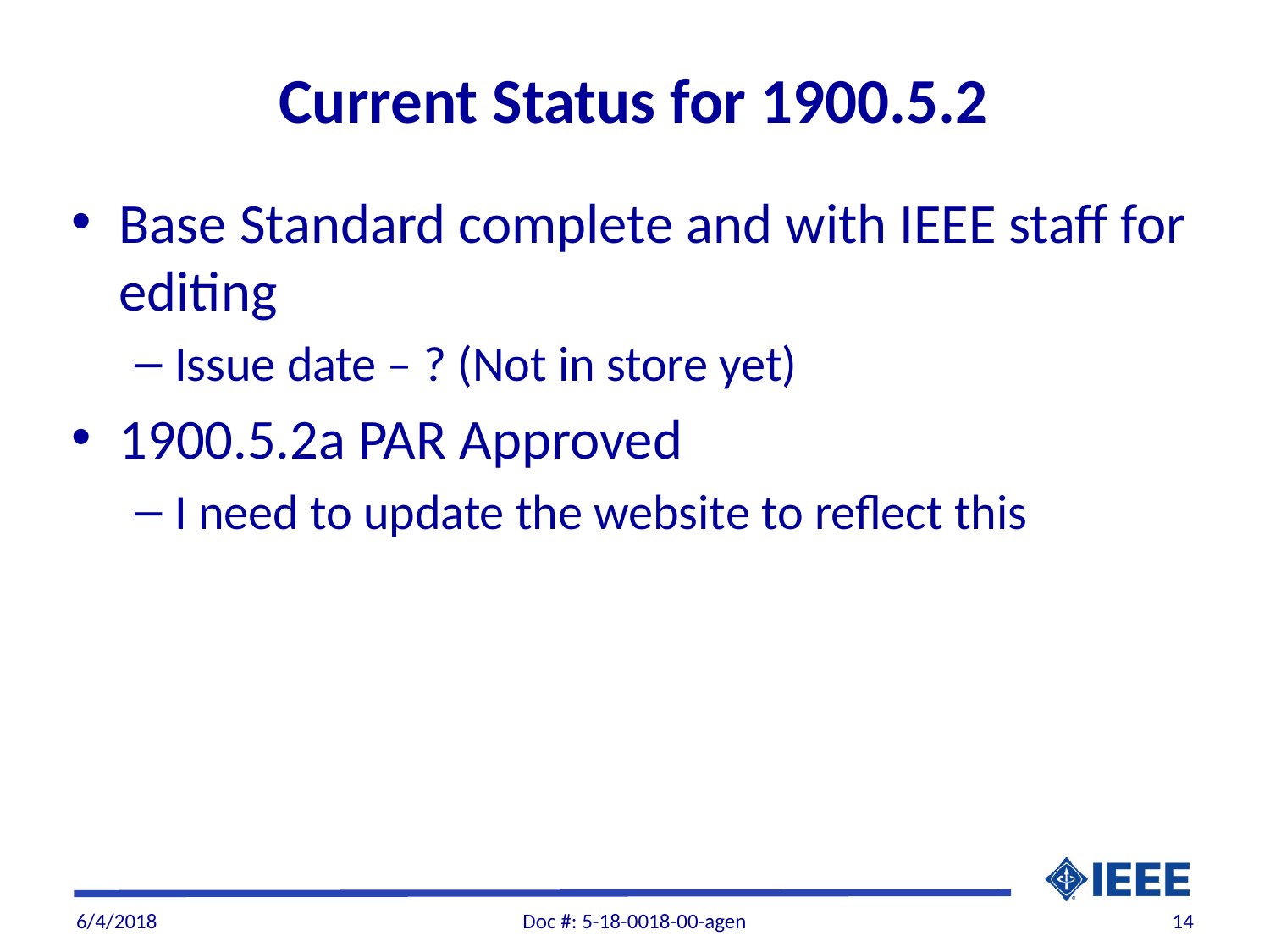

# Current Status for 1900.5.2
Base Standard complete and with IEEE staff for editing
Issue date – ? (Not in store yet)
1900.5.2a PAR Approved
I need to update the website to reflect this

6/4/2018
Doc #: 5-18-0018-00-agen
14